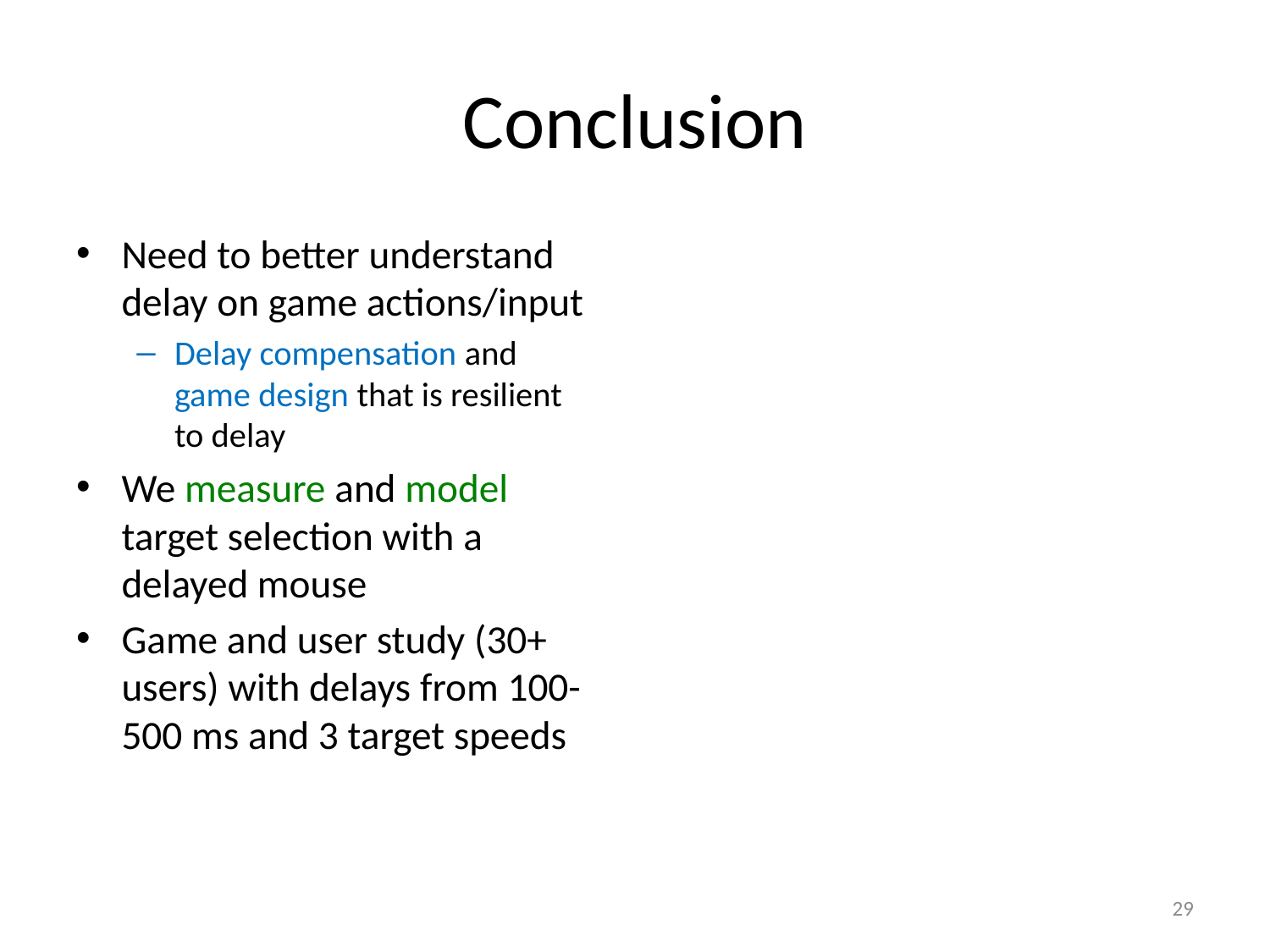

# Conclusion

Need to better understand delay on game actions/input
Delay compensation and game design that is resilient to delay
We measure and model target selection with a delayed mouse
Game and user study (30+ users) with delays from 100-500 ms and 3 target speeds

Increase in selection time even for low delays (under 200 ms)
Sharp increase in selection time for higher delays (300+ ms)
Even sharper increase in selection time for fast targets (450 px/s)
QoE sensitive to even slight delays (100 ms)
Model with exponential terms for speed, delay and combined term fits well
29